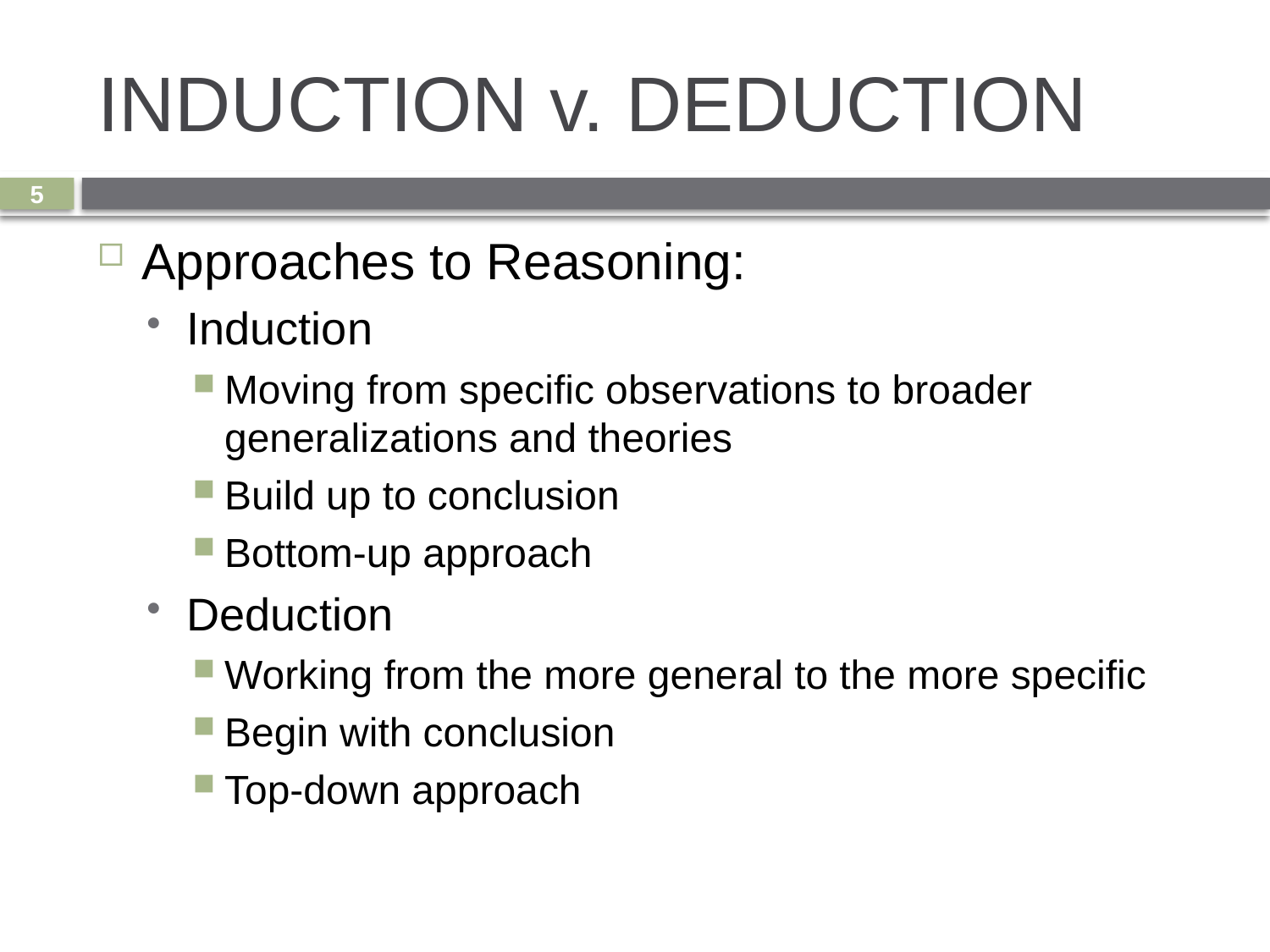

# INDUCTION v. DEDUCTION
5
Approaches to Reasoning:
Induction
Moving from specific observations to broader generalizations and theories
Build up to conclusion
Bottom-up approach
Deduction
Working from the more general to the more specific
Begin with conclusion
Top-down approach